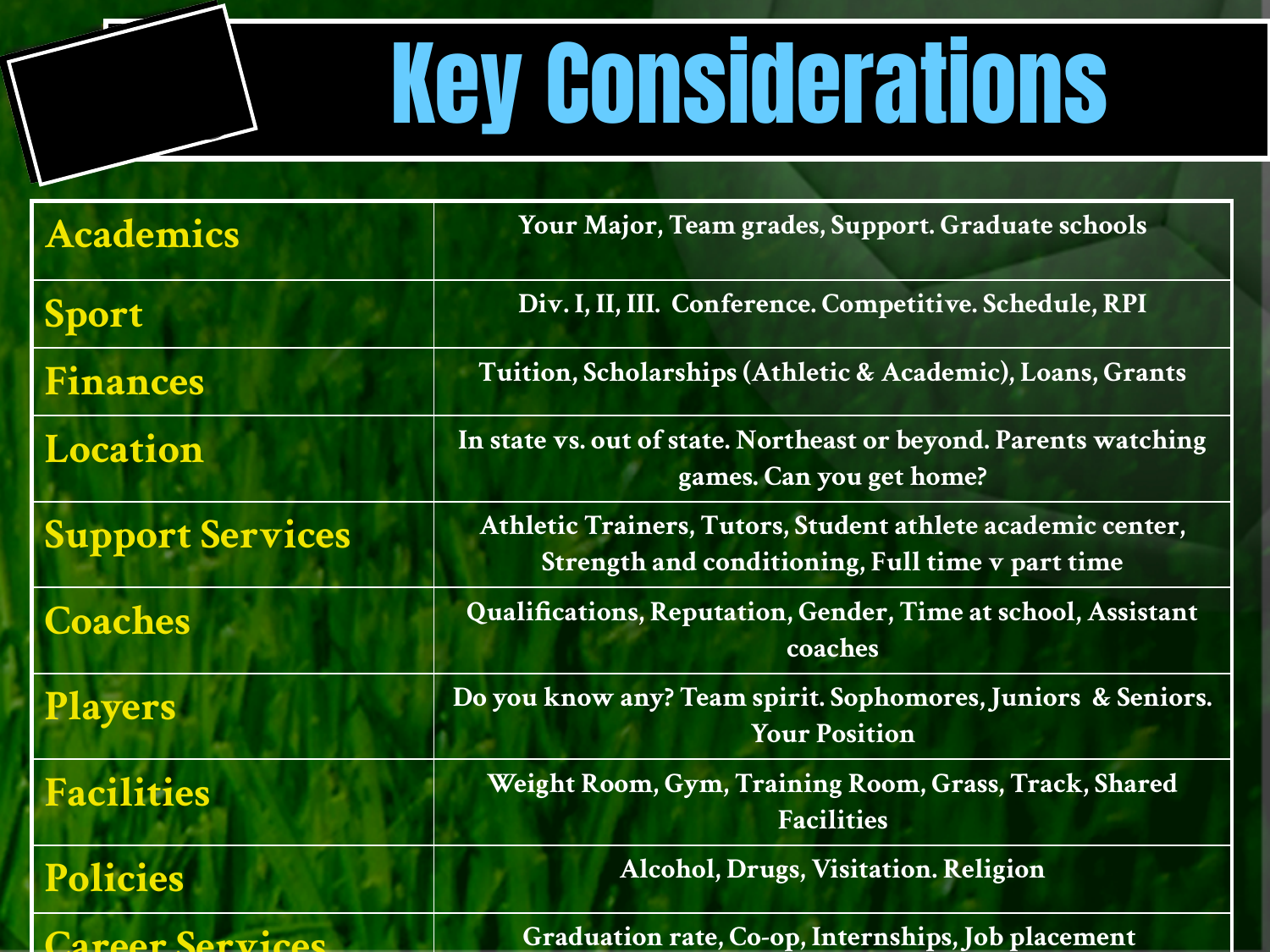

#
Key Considerations
CFC
| Academics | Your Major, Team grades, Support. Graduate schools |
| --- | --- |
| Sport | Div. I, II, III. Conference. Competitive. Schedule, RPI |
| Finances | Tuition, Scholarships (Athletic & Academic), Loans, Grants |
| Location | In state vs. out of state. Northeast or beyond. Parents watching games. Can you get home? |
| Support Services | Athletic Trainers, Tutors, Student athlete academic center, Strength and conditioning, Full time v part time |
| Coaches | Qualifications, Reputation, Gender, Time at school, Assistant coaches |
| Players | Do you know any? Team spirit. Sophomores, Juniors & Seniors. Your Position |
| Facilities | Weight Room, Gym, Training Room, Grass, Track, Shared Facilities |
| Policies | Alcohol, Drugs, Visitation. Religion |
| Career Services | Graduation rate, Co-op, Internships, Job placement |